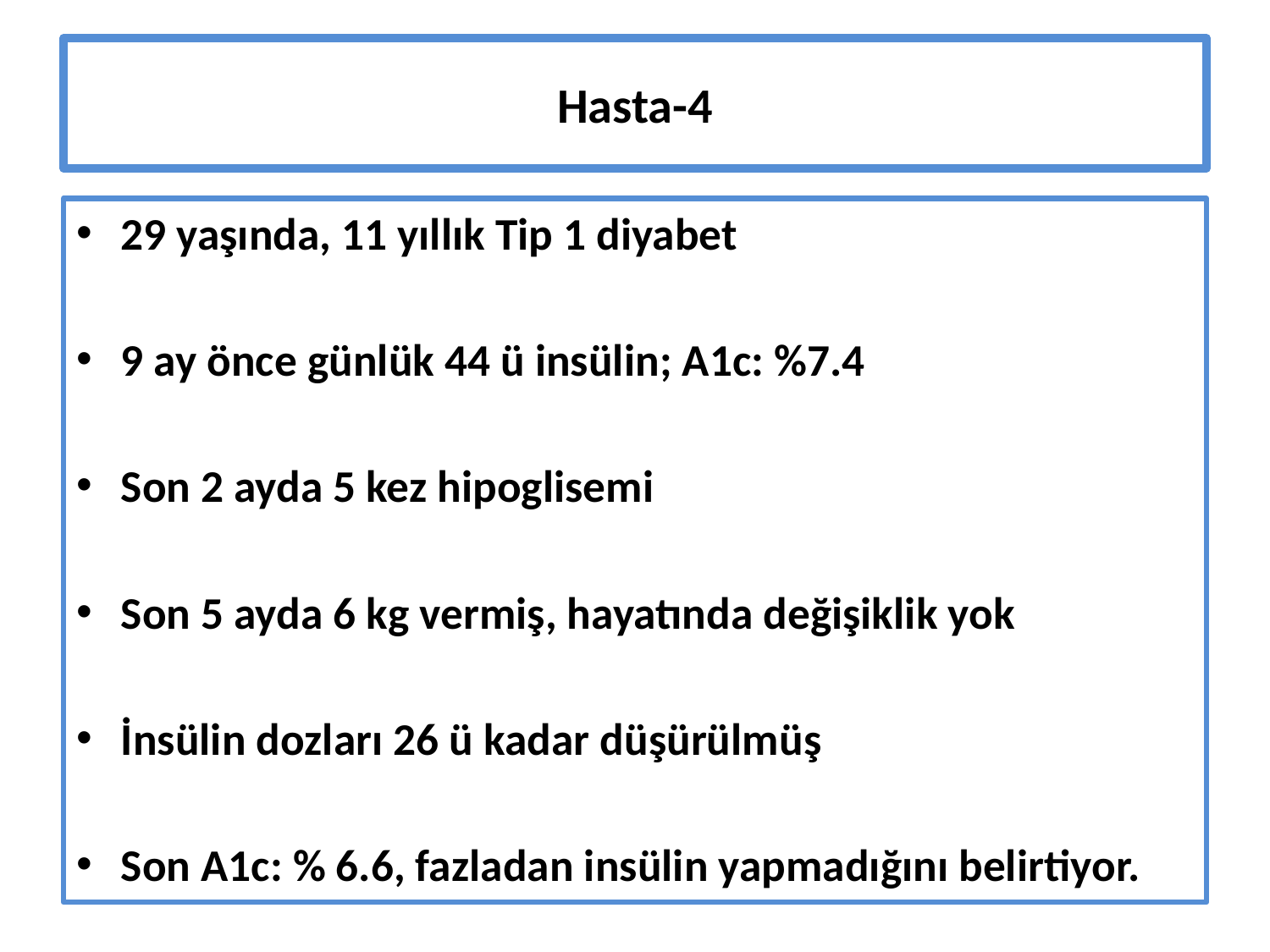

# Hasta-4
29 yaşında, 11 yıllık Tip 1 diyabet

9 ay önce günlük 44 ü insülin; A1c: %7.4

Son 2 ayda 5 kez hipoglisemi

Son 5 ayda 6 kg vermiş, hayatında değişiklik yok

İnsülin dozları 26 ü kadar düşürülmüş

Son A1c: % 6.6, fazladan insülin yapmadığını belirtiyor.